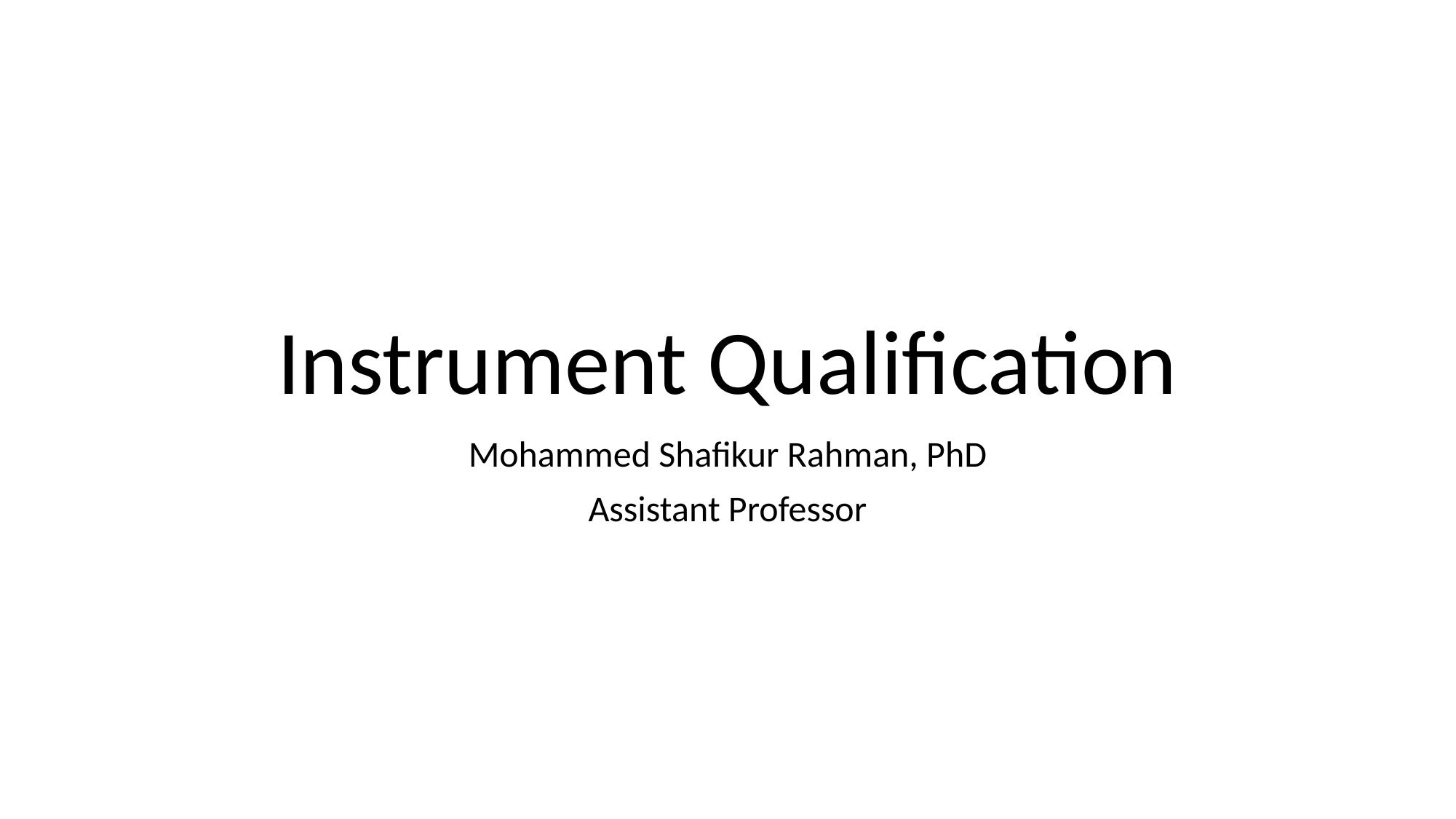

# Instrument Qualification
Mohammed Shafikur Rahman, PhD
Assistant Professor